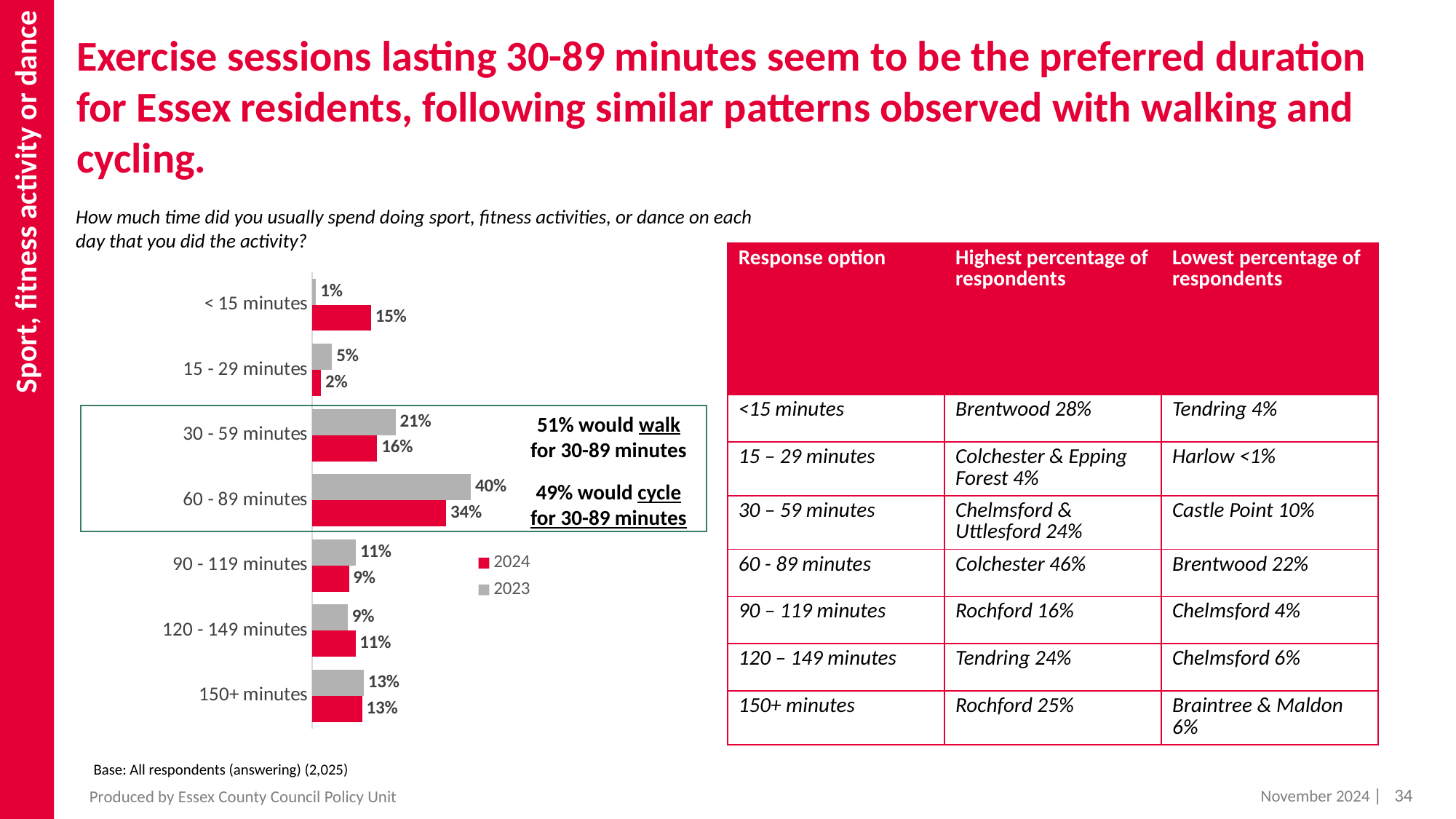

Sport, fitness activity or dance
# Exercise sessions lasting 30-89 minutes seem to be the preferred duration for Essex residents, following similar patterns observed with walking and cycling.
How much time did you usually spend doing sport, fitness activities, or dance on each day that you did the activity?
| Response option | Highest percentage of respondents | Lowest percentage of respondents |
| --- | --- | --- |
| <15 minutes | Brentwood 28% | Tendring 4% |
| 15 – 29 minutes | Colchester & Epping Forest 4% | Harlow <1% |
| 30 – 59 minutes | Chelmsford & Uttlesford 24% | Castle Point 10% |
| 60 - 89 minutes | Colchester 46% | Brentwood 22% |
| 90 – 119 minutes | Rochford 16% | Chelmsford 4% |
| 120 – 149 minutes | Tendring 24% | Chelmsford 6% |
| 150+ minutes | Rochford 25% | Braintree & Maldon 6% |

### Chart

| Category | 2023 | 2024 |
|---|---|---|
| < 15 minutes | 0.01 | 0.14812763933293419 |
| 15 - 29 minutes | 0.05 | 0.02249993859489441 |
| 30 - 59 minutes | 0.21 | 0.16386801530909662 |
| 60 - 89 minutes | 0.4 | 0.337860183660035 |
| 90 - 119 minutes | 0.11 | 0.09265242222854195 |
| 120 - 149 minutes | 0.09 | 0.1089645335007228 |
| 150+ minutes | 0.13 | 0.1260272673737749 |
51% would walk for 30-89 minutes
49% would cycle for 30-89 minutes
Base: All respondents (answering) (2,025)
|   34
November 2024
Produced by Essex County Council Policy Unit